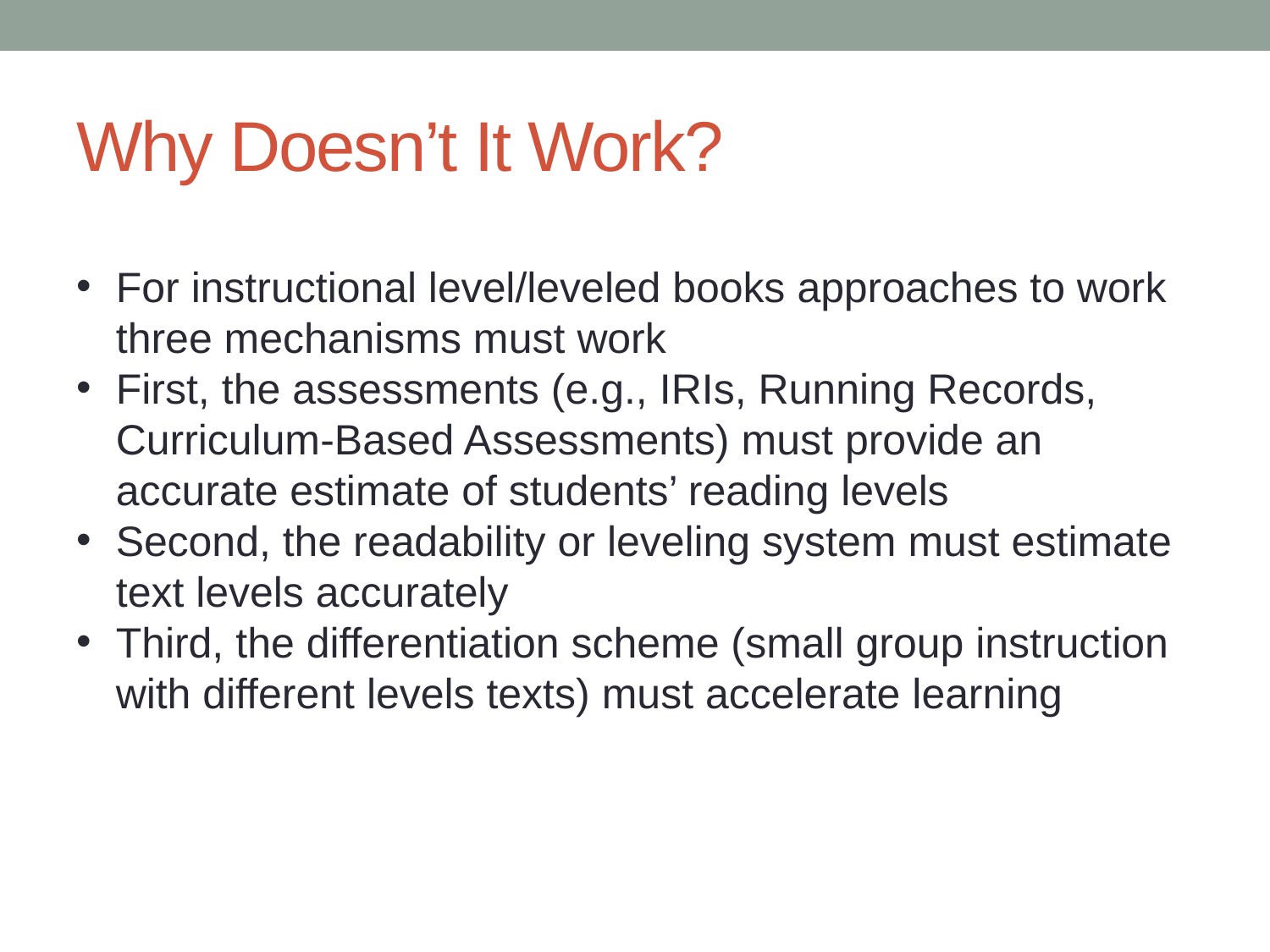

# Why Doesn’t It Work?
For instructional level/leveled books approaches to work three mechanisms must work
First, the assessments (e.g., IRIs, Running Records, Curriculum-Based Assessments) must provide an accurate estimate of students’ reading levels
Second, the readability or leveling system must estimate text levels accurately
Third, the differentiation scheme (small group instruction with different levels texts) must accelerate learning